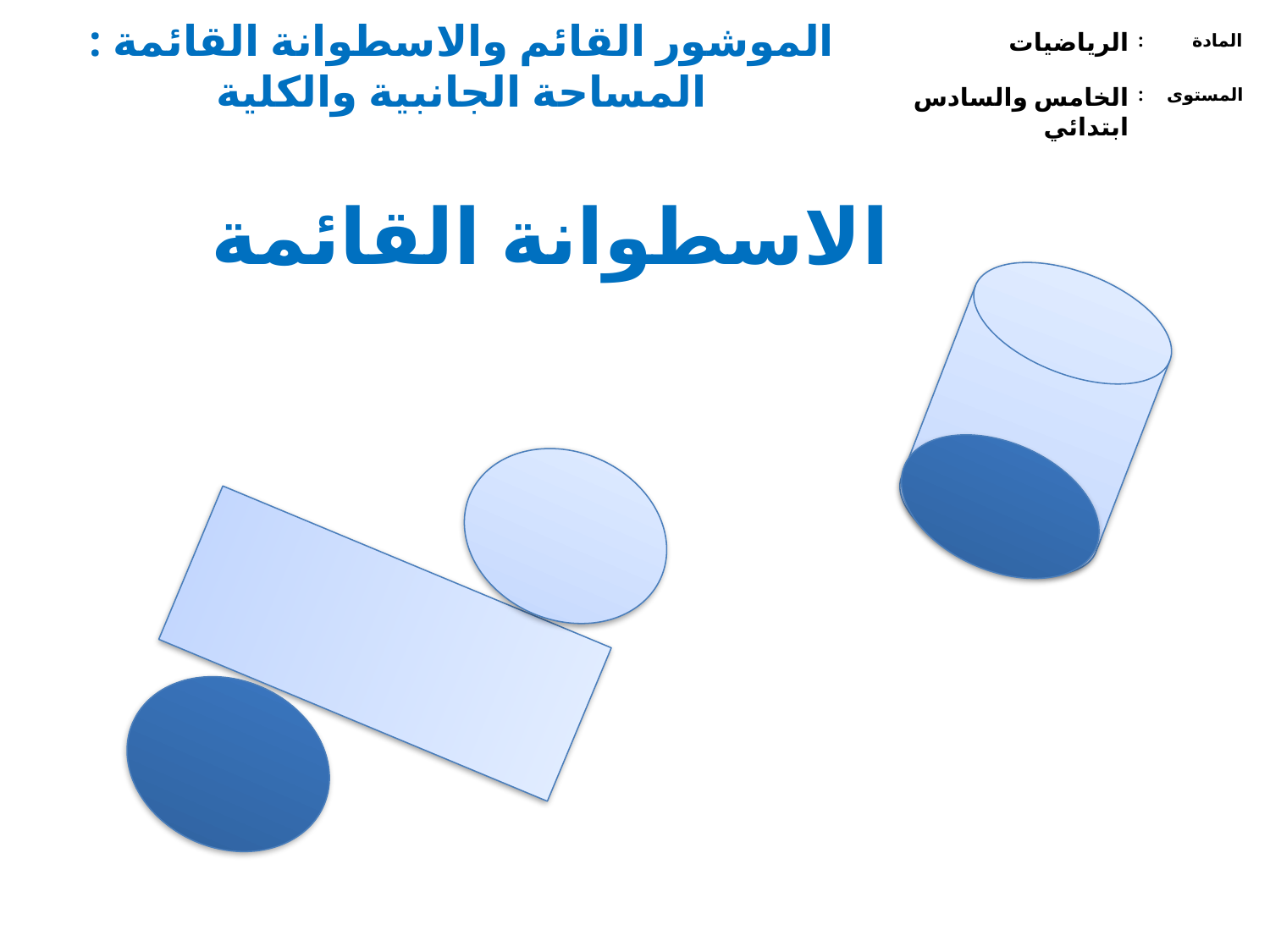

الموشور القائم والاسطوانة القائمة : المساحة الجانبية والكلية
الرياضيات
المادة           :
الخامس والسادس ابتدائي
المستوى     :
# الاسطوانة القائمة